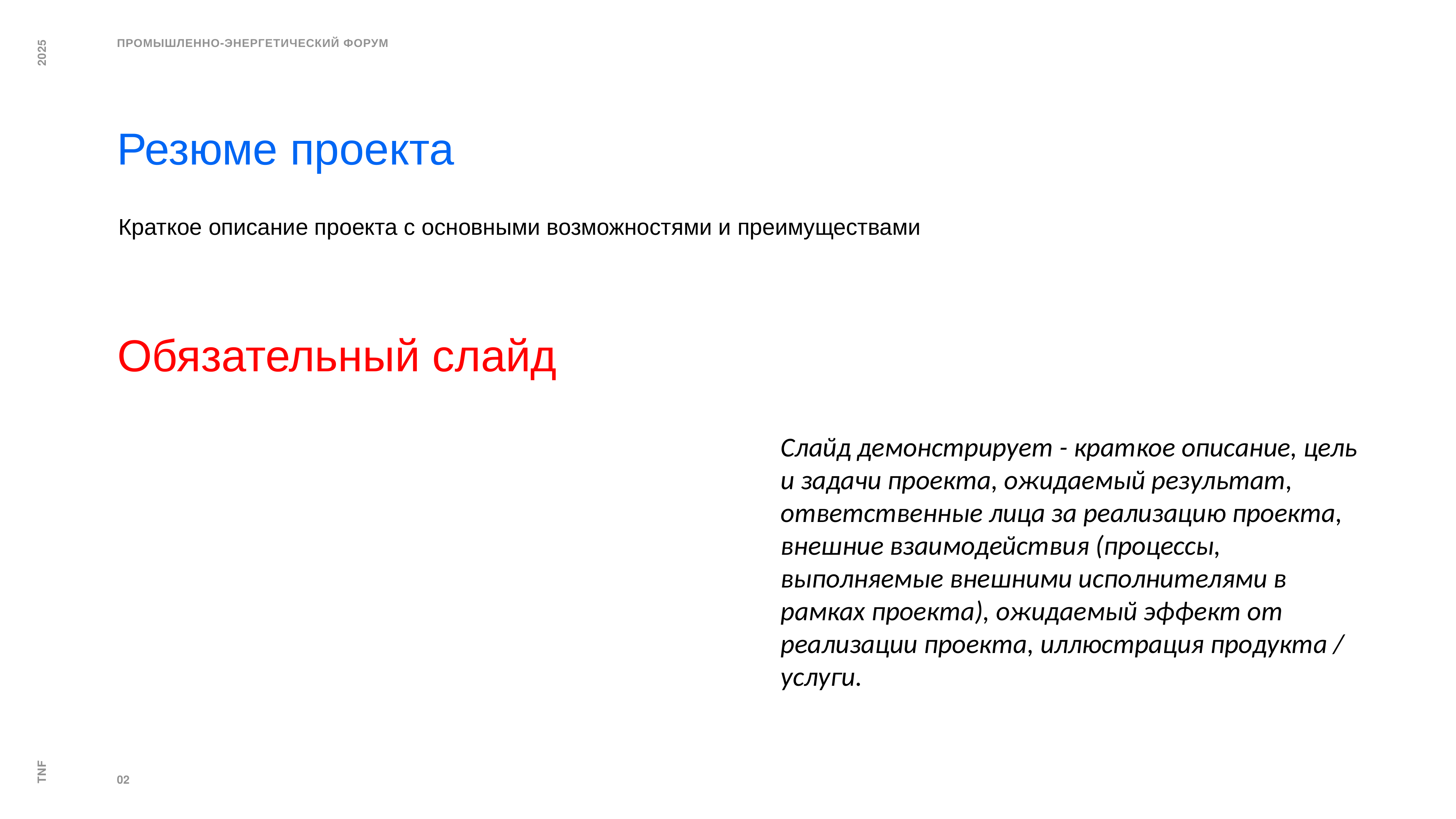

Резюме проекта
Краткое описание проекта с основными возможностями и преимуществами
Обязательный слайд
Слайд демонстрирует - краткое описание, цель и задачи проекта, ожидаемый результат, ответственные лица за реализацию проекта, внешние взаимодействия (процессы, выполняемые внешними исполнителями в рамках проекта), ожидаемый эффект от реализации проекта, иллюстрация продукта / услуги.
02